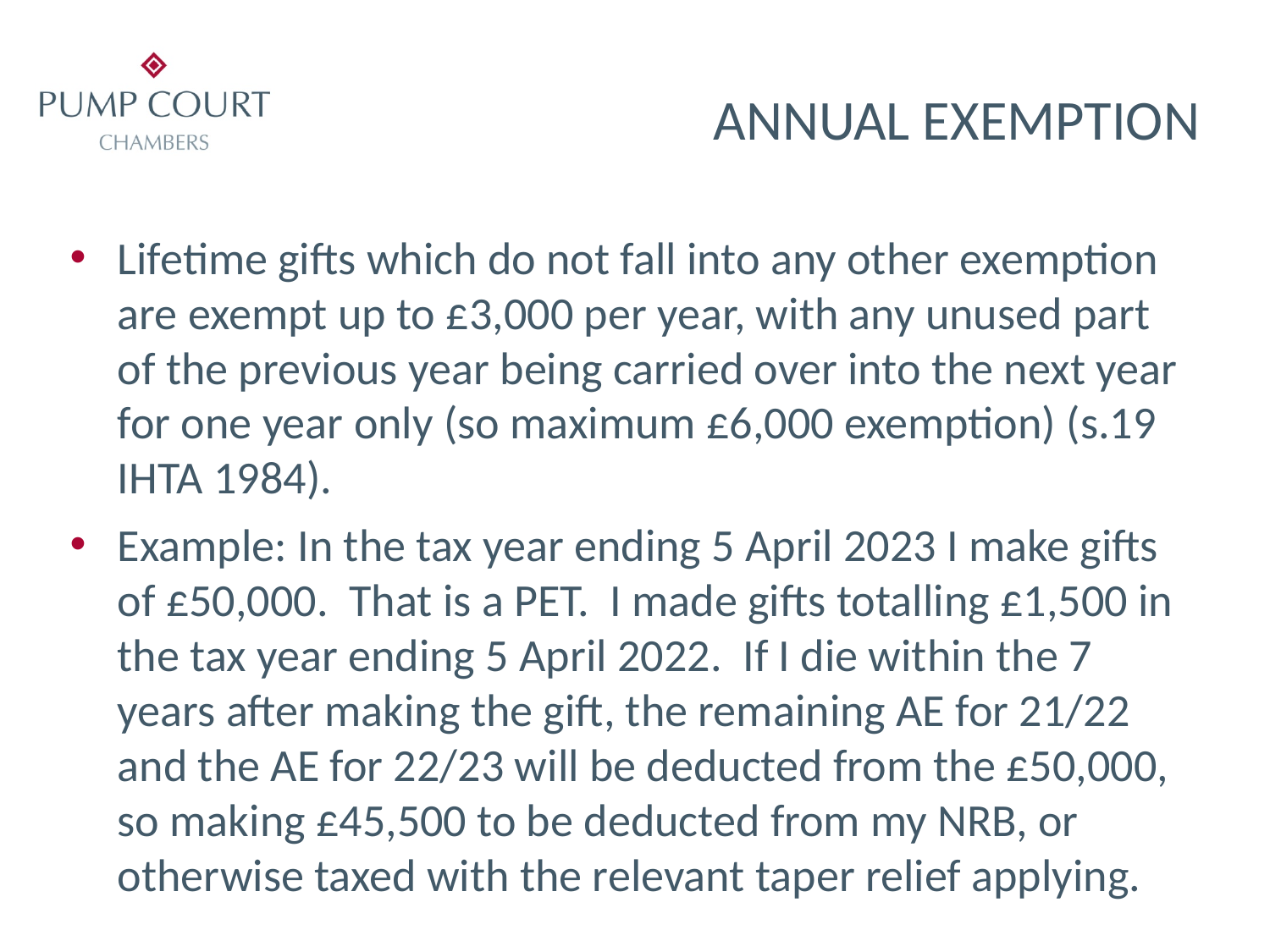

# ANNUAL EXEMPTION
Lifetime gifts which do not fall into any other exemption are exempt up to £3,000 per year, with any unused part of the previous year being carried over into the next year for one year only (so maximum £6,000 exemption) (s.19 IHTA 1984).
Example: In the tax year ending 5 April 2023 I make gifts of £50,000.  That is a PET.  I made gifts totalling £1,500 in the tax year ending 5 April 2022.  If I die within the 7 years after making the gift, the remaining AE for 21/22 and the AE for 22/23 will be deducted from the £50,000, so making £45,500 to be deducted from my NRB, or otherwise taxed with the relevant taper relief applying.